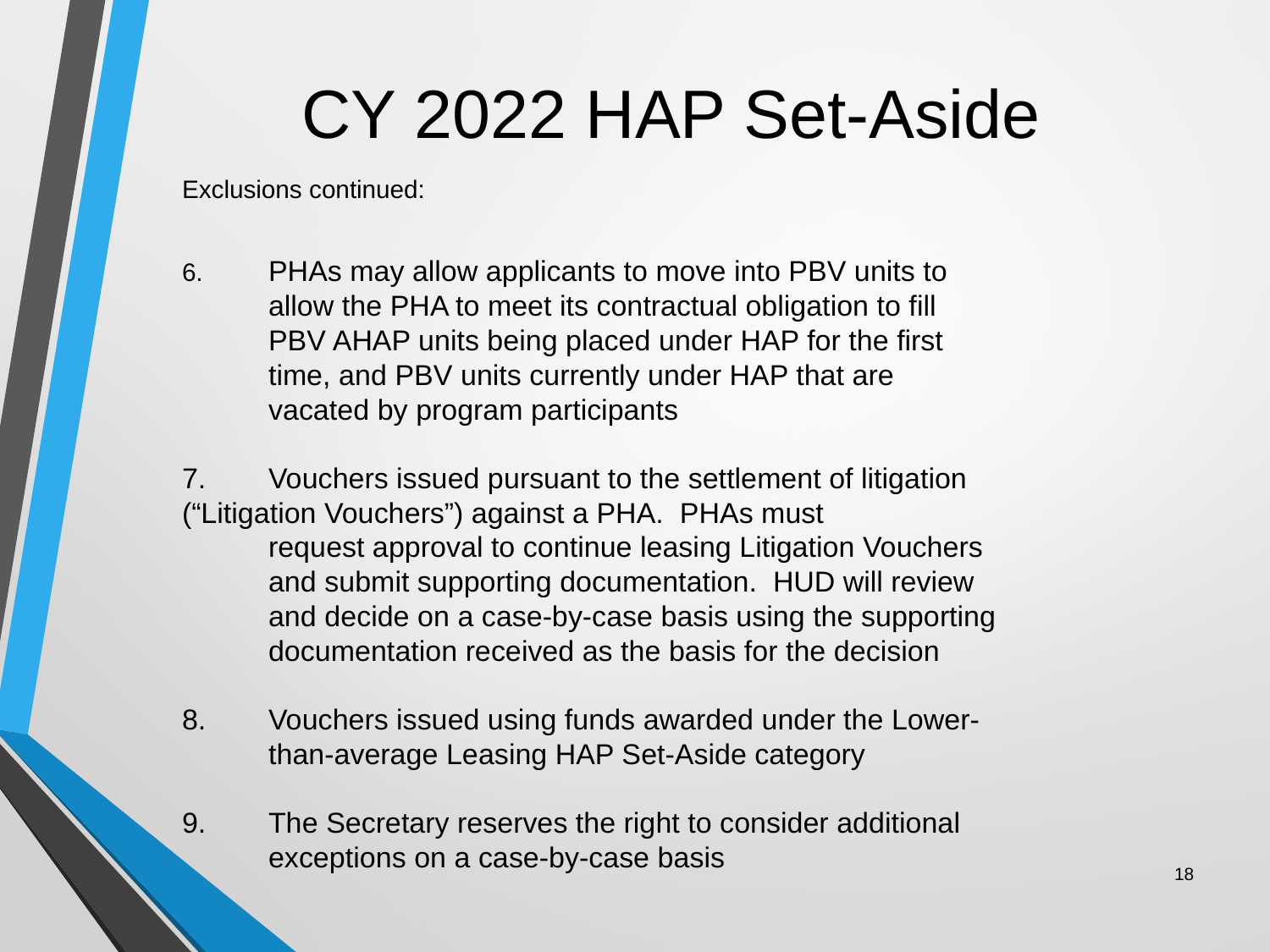

# CY 2022 HAP Set-Aside
Exclusions continued:

6.	PHAs may allow applicants to move into PBV units to
	allow the PHA to meet its contractual obligation to fill
	PBV AHAP units being placed under HAP for the first
	time, and PBV units currently under HAP that are
	vacated by program participants

7.	Vouchers issued pursuant to the settlement of litigation 	(“Litigation Vouchers”) against a PHA.  PHAs must
	request approval to continue leasing Litigation Vouchers
	and submit supporting documentation.  HUD will review
	and decide on a case-by-case basis using the supporting
	documentation received as the basis for the decision

8.	Vouchers issued using funds awarded under the Lower-
	than-average Leasing HAP Set-Aside category

9.	The Secretary reserves the right to consider additional
	exceptions on a case-by-case basis
18